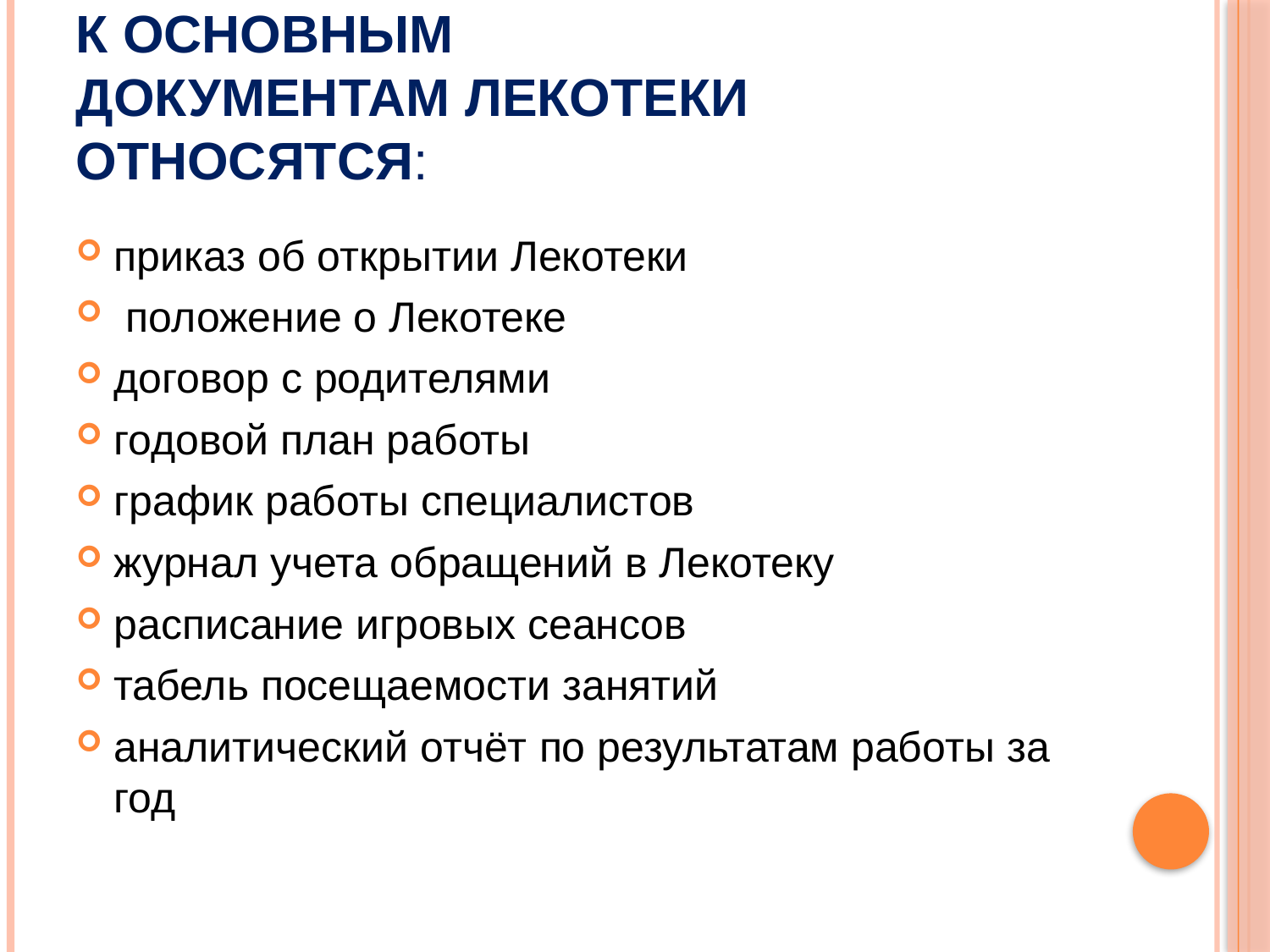

# К основным документам Лекотеки относятся:
приказ об открытии Лекотеки
 положение о Лекотеке
договор с родителями
годовой план работы
график работы специалистов
журнал учета обращений в Лекотеку
расписание игровых сеансов
табель посещаемости занятий
аналитический отчёт по результатам работы за год